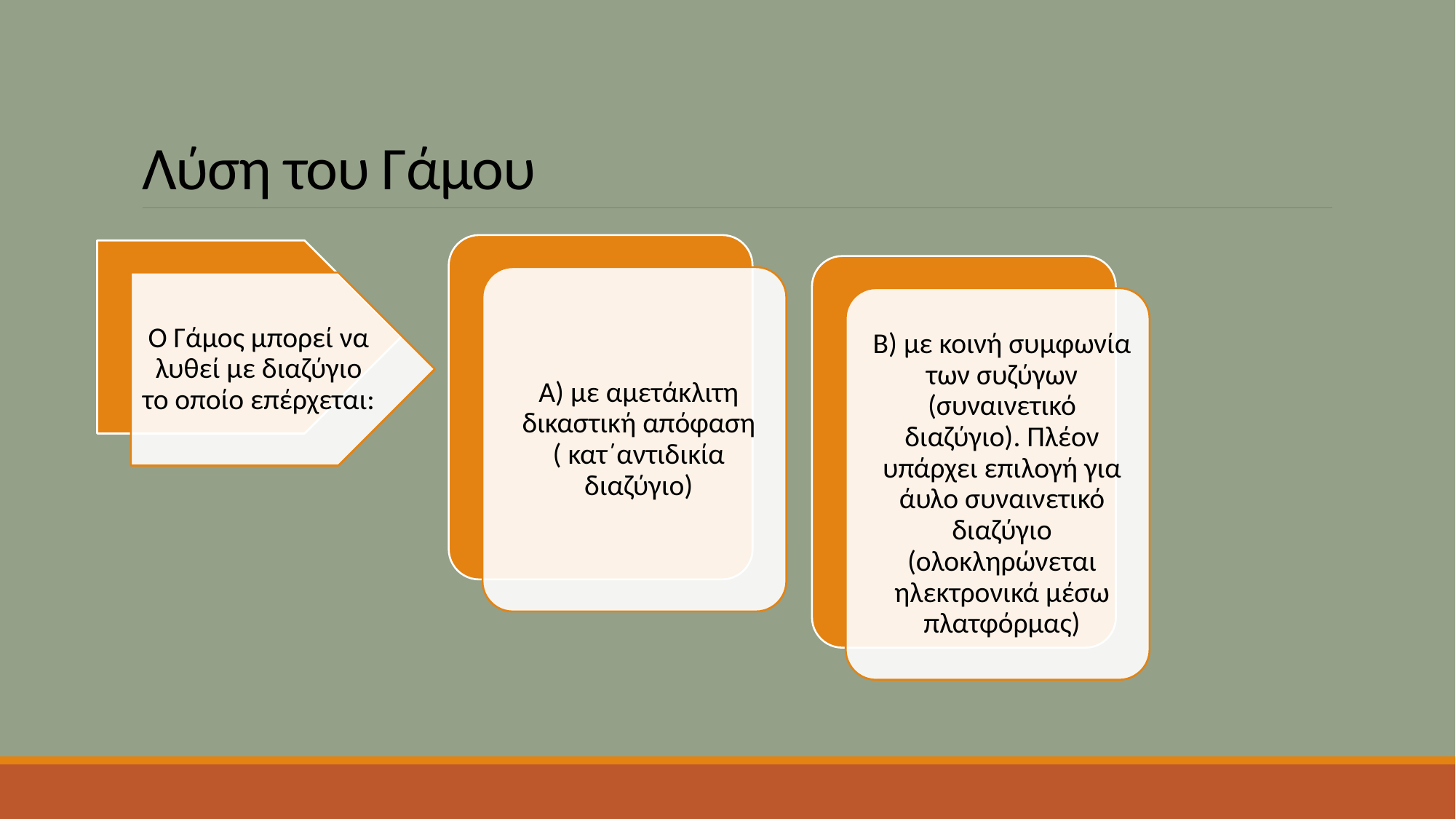

# Λύση του Γάμου
Ο Γάμος μπορεί να λυθεί με διαζύγιο το οποίο επέρχεται:
Α) με αμετάκλιτη δικαστική απόφαση ( κατ΄αντιδικία διαζύγιο)
Β) με κοινή συμφωνία των συζύγων (συναινετικό διαζύγιο). Πλέον υπάρχει επιλογή για άυλο συναινετικό διαζύγιο (ολοκληρώνεται ηλεκτρονικά μέσω πλατφόρμας)